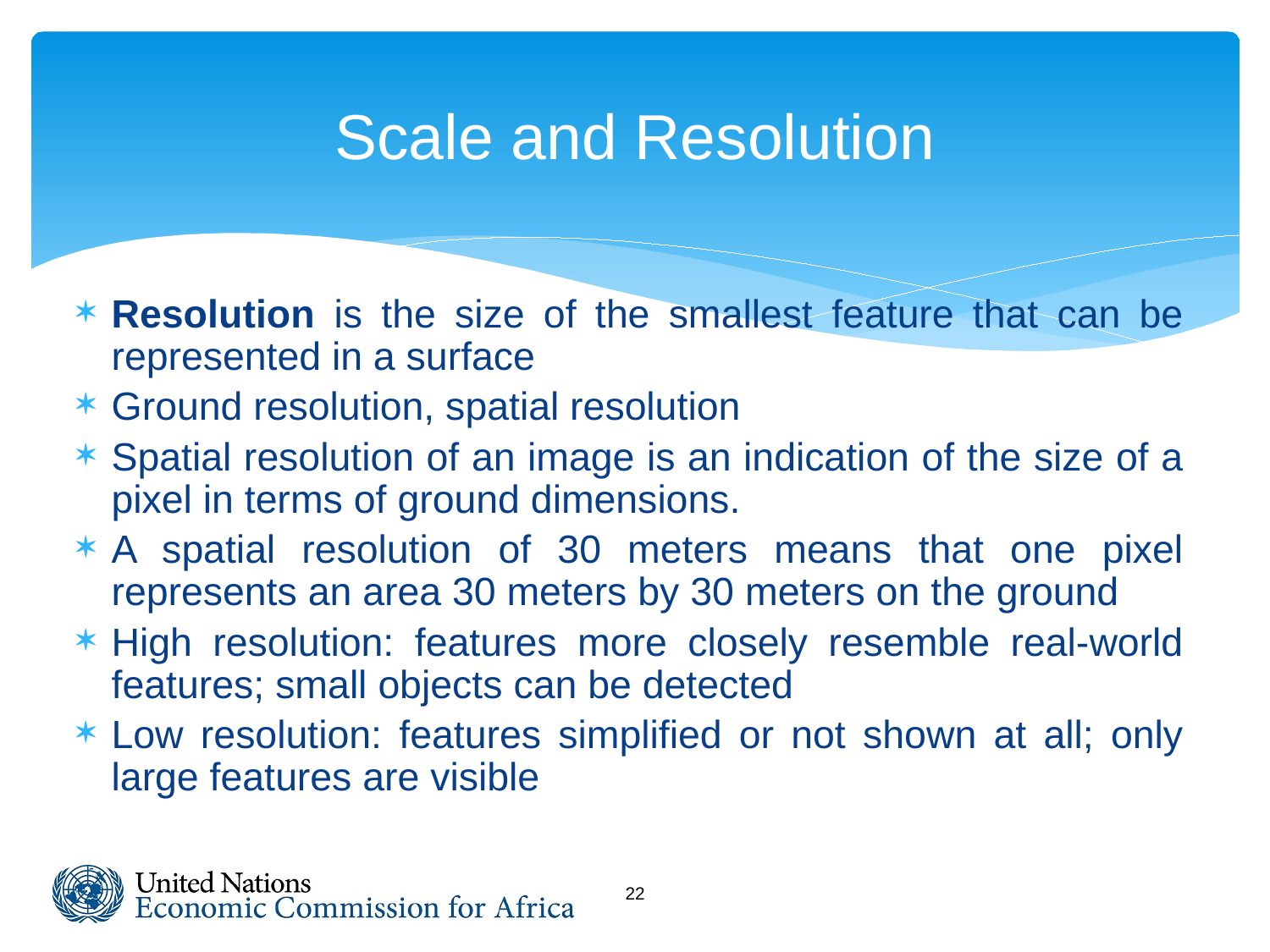

# Scale and Resolution
Resolution is the size of the smallest feature that can be represented in a surface
Ground resolution, spatial resolution
Spatial resolution of an image is an indication of the size of a pixel in terms of ground dimensions.
A spatial resolution of 30 meters means that one pixel represents an area 30 meters by 30 meters on the ground
High resolution: features more closely resemble real-world features; small objects can be detected
Low resolution: features simplified or not shown at all; only large features are visible
22